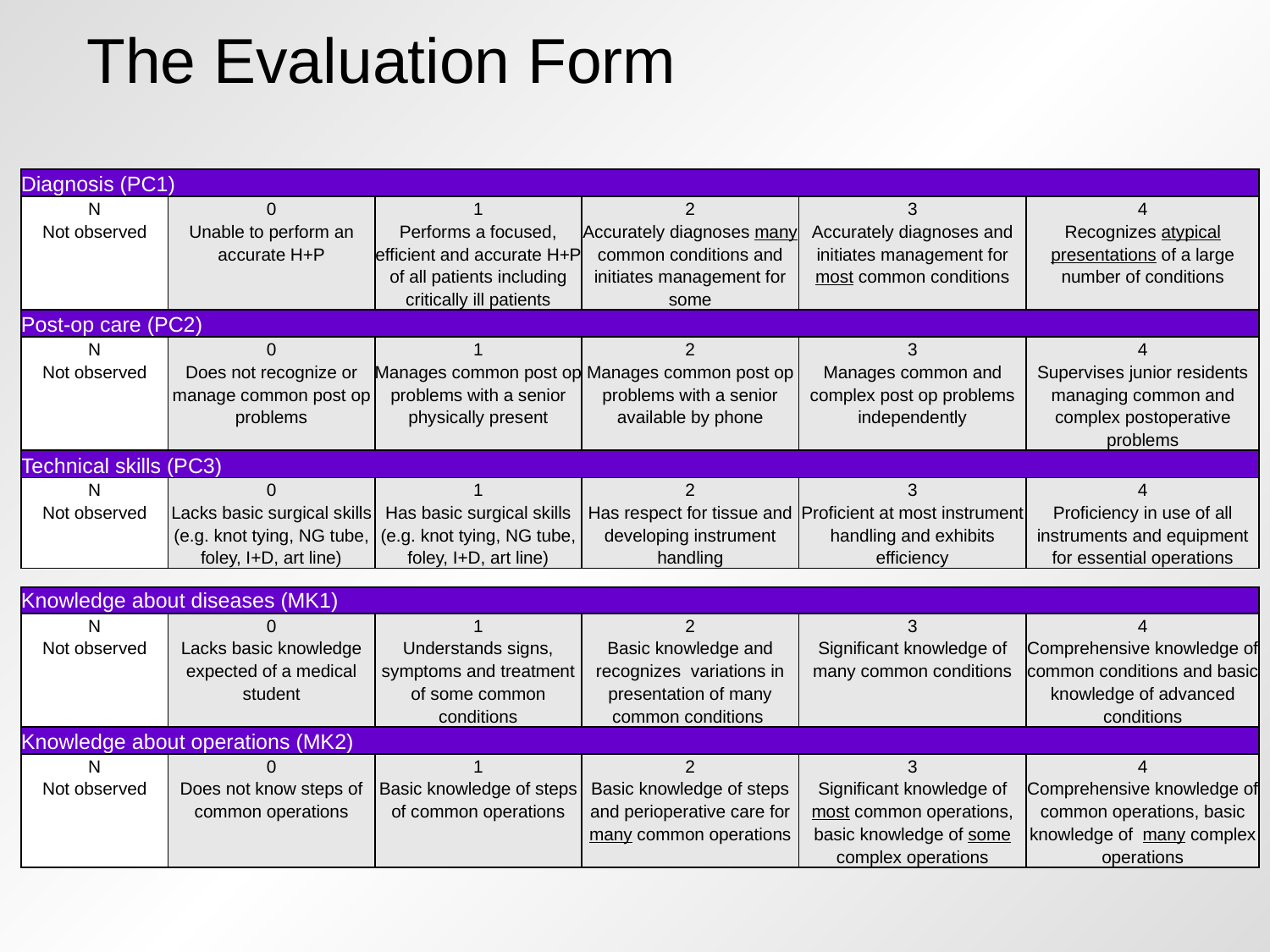

# The Evaluation Form
| Diagnosis (PC1) |  |  |  |  |  |
| --- | --- | --- | --- | --- | --- |
| N Not observed | 0 Unable to perform an accurate H+P | 1 Performs a focused, efficient and accurate H+P of all patients including critically ill patients | 2 Accurately diagnoses many common conditions and initiates management for some | 3 Accurately diagnoses and initiates management for most common conditions | 4 Recognizes atypical presentations of a large number of conditions |
| Post-op care (PC2) |  |  |  |  |  |
| N Not observed | 0 Does not recognize or manage common post op problems | 1 Manages common post op problems with a senior physically present | 2 Manages common post op problems with a senior available by phone | 3 Manages common and complex post op problems independently | 4 Supervises junior residents managing common and complex postoperative problems |
| Technical skills (PC3) |  |  |  |  |  |
| N Not observed | 0 Lacks basic surgical skills (e.g. knot tying, NG tube, foley, I+D, art line) | 1 Has basic surgical skills (e.g. knot tying, NG tube, foley, I+D, art line) | 2 Has respect for tissue and developing instrument handling | 3 Proficient at most instrument handling and exhibits efficiency | 4 Proficiency in use of all instruments and equipment for essential operations |

| Knowledge about diseases (MK1) |  |  |  |  |  |
| --- | --- | --- | --- | --- | --- |
| N Not observed | 0 Lacks basic knowledge expected of a medical student | 1 Understands signs, symptoms and treatment of some common conditions | 2 Basic knowledge and recognizes variations in presentation of many common conditions | 3 Significant knowledge of many common conditions | 4 Comprehensive knowledge of common conditions and basic knowledge of advanced conditions |
| Knowledge about operations (MK2) |  |  |  |  |  |
| N Not observed | 0 Does not know steps of common operations | 1 Basic knowledge of steps of common operations | 2 Basic knowledge of steps and perioperative care for many common operations | 3 Significant knowledge of most common operations, basic knowledge of some complex operations | 4 Comprehensive knowledge of common operations, basic knowledge of many complex operations |